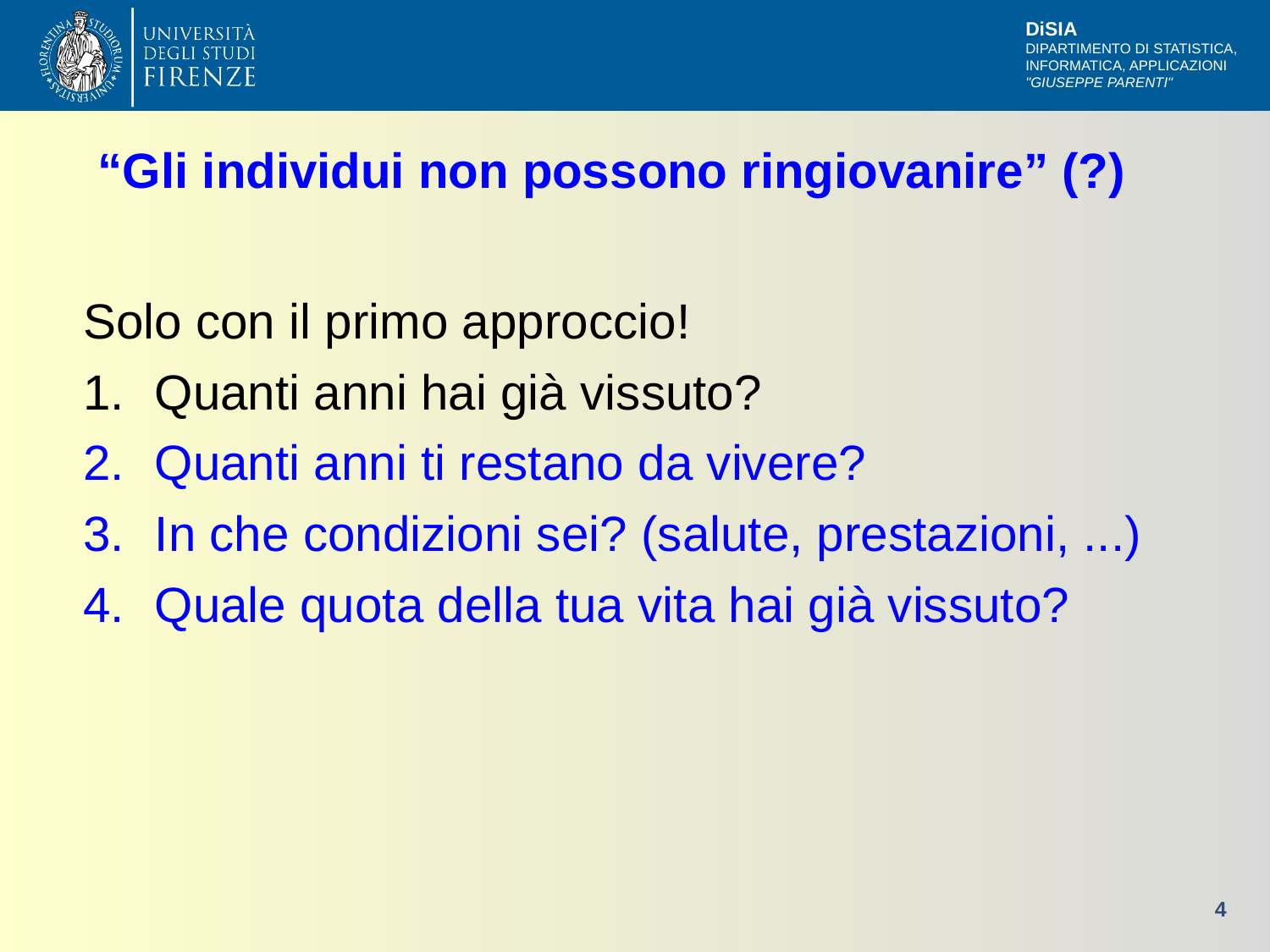

# “Gli individui non possono ringiovanire” (?)
Solo con il primo approccio!
Quanti anni hai già vissuto?
Quanti anni ti restano da vivere?
In che condizioni sei? (salute, prestazioni, ...)
Quale quota della tua vita hai già vissuto?
4